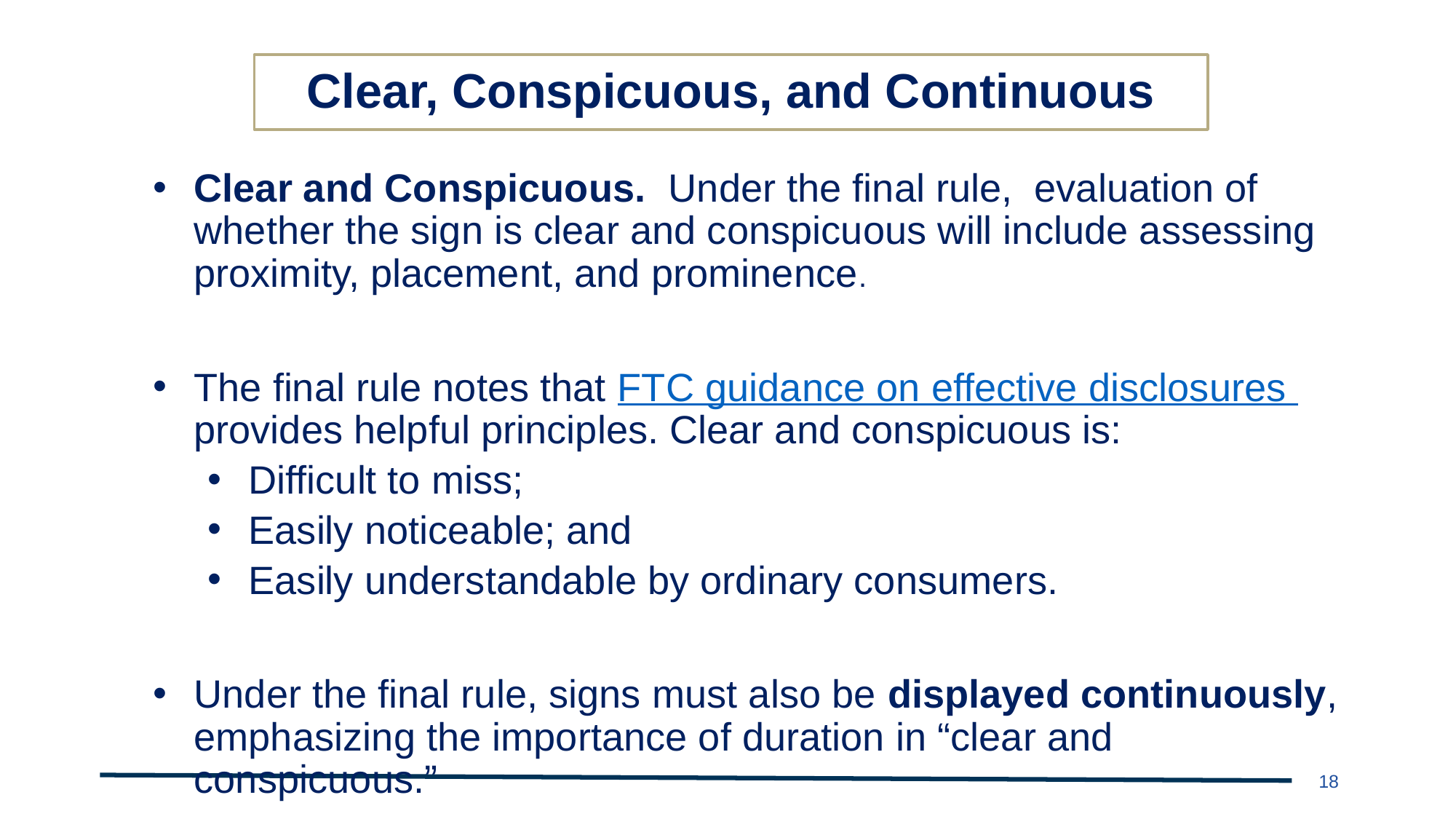

# Clear, Conspicuous, and Continuous
Clear and Conspicuous.  Under the final rule,  evaluation of whether the sign is clear and conspicuous will include assessing proximity, placement, and prominence.

The final rule notes that FTC guidance on effective disclosures provides helpful principles. Clear and conspicuous is:
Difficult to miss;
Easily noticeable; and
Easily understandable by ordinary consumers.

Under the final rule, signs must also be displayed continuously, emphasizing the importance of duration in “clear and conspicuous.”
18